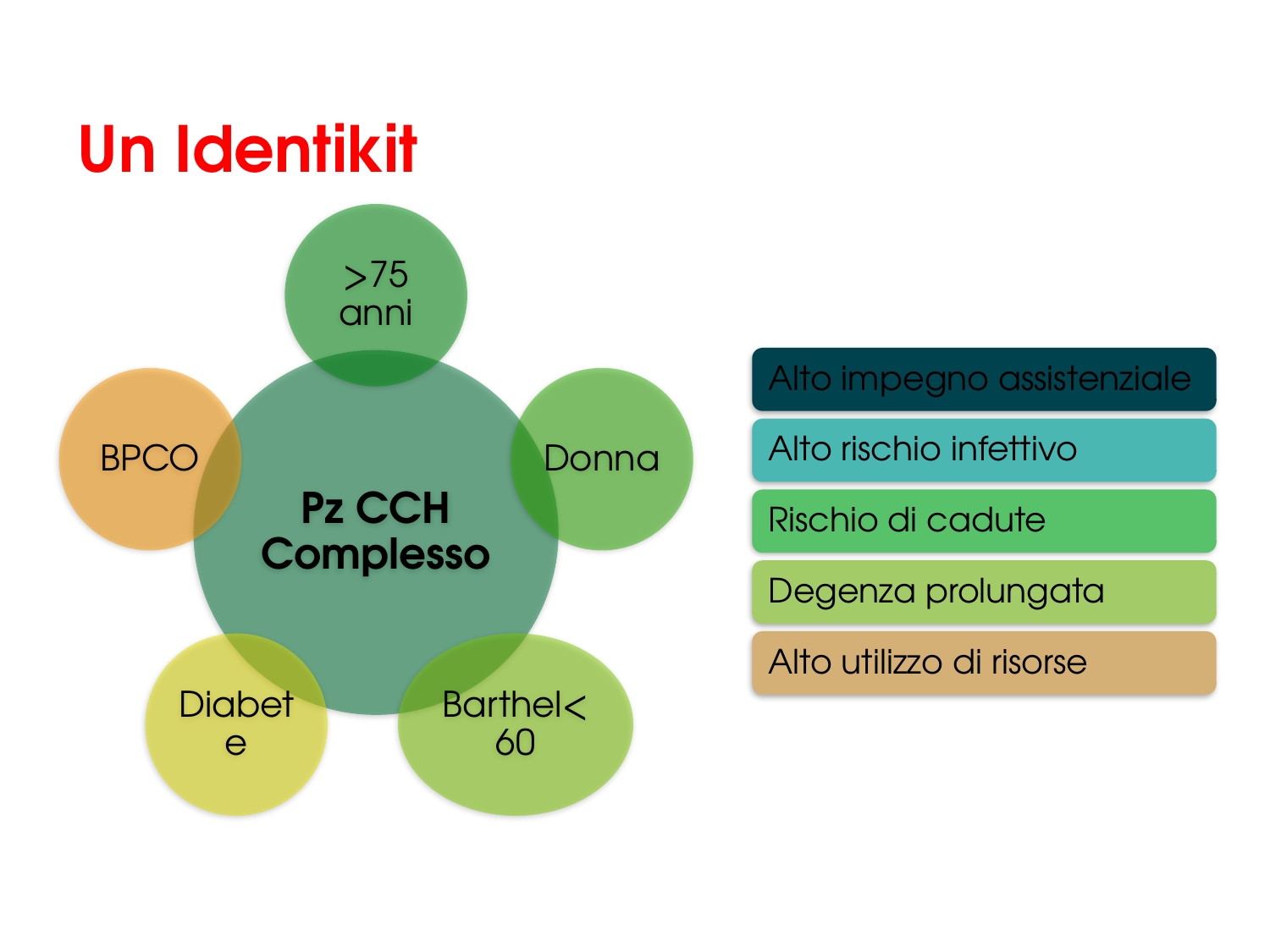

# Un Identikit
Pz CCH Complesso
>75 anni
Donna
Barthel<60
Diabete
BPCO
Alto impegno assistenziale
Alto rischio infettivo
Rischio di cadute
Degenza prolungata
Alto utilizzo di risorse